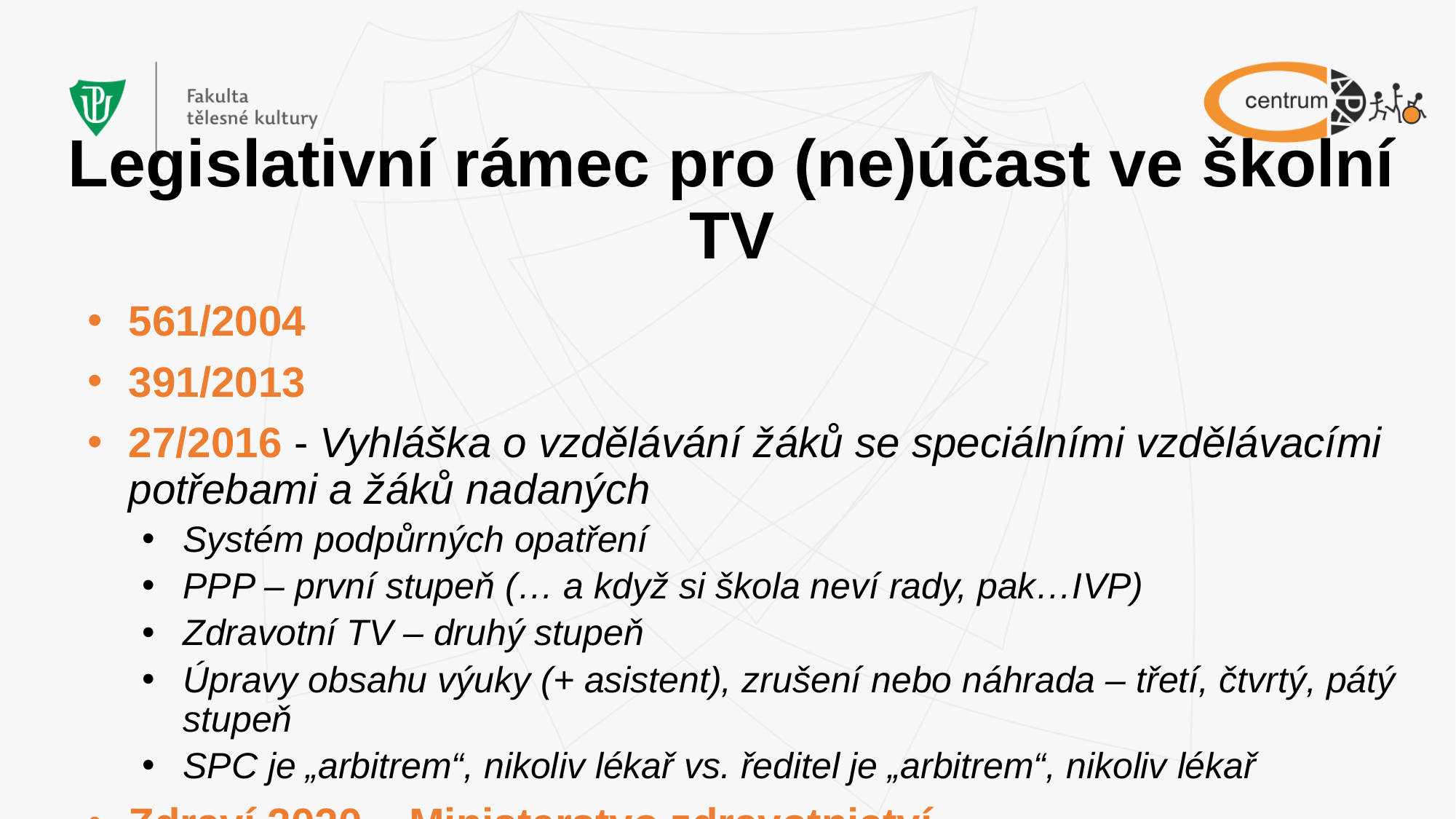

Legislativní rámec pro (ne)účast ve školní TV
561/2004
391/2013
27/2016 - Vyhláška o vzdělávání žáků se speciálními vzdělávacími potřebami a žáků nadaných
Systém podpůrných opatření
PPP – první stupeň (… a když si škola neví rady, pak…IVP)
Zdravotní TV – druhý stupeň
Úpravy obsahu výuky (+ asistent), zrušení nebo náhrada – třetí, čtvrtý, pátý stupeň
SPC je „arbitrem“, nikoliv lékař vs. ředitel je „arbitrem“, nikoliv lékař
Zdraví 2020 – Ministerstvo zdravotnictví